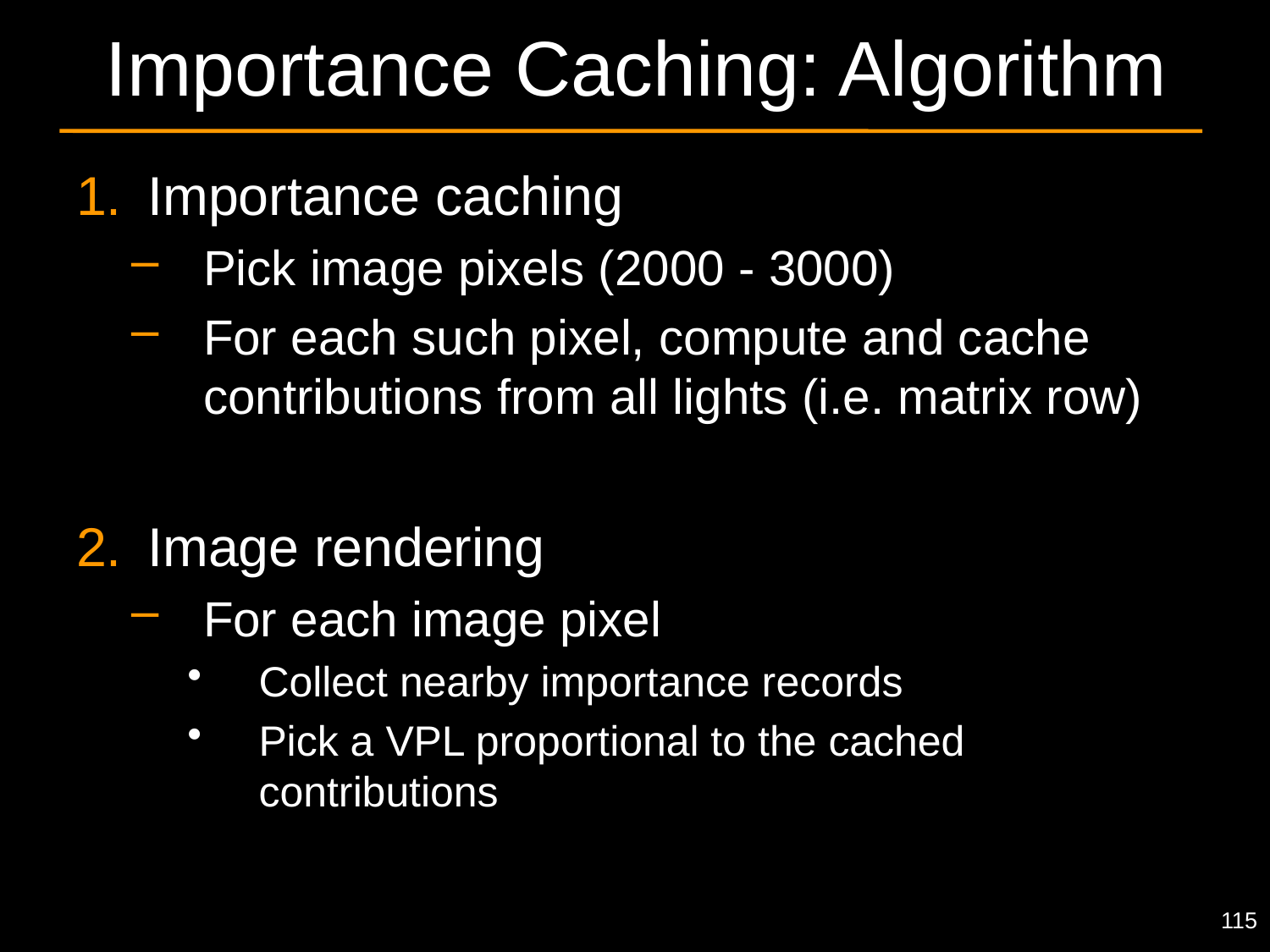

# Importance Caching: Algorithm
Importance caching
Pick image pixels (2000 - 3000)
For each such pixel, compute and cache contributions from all lights (i.e. matrix row)

Image rendering
For each image pixel
Collect nearby importance records
Pick a VPL proportional to the cached contributions

115